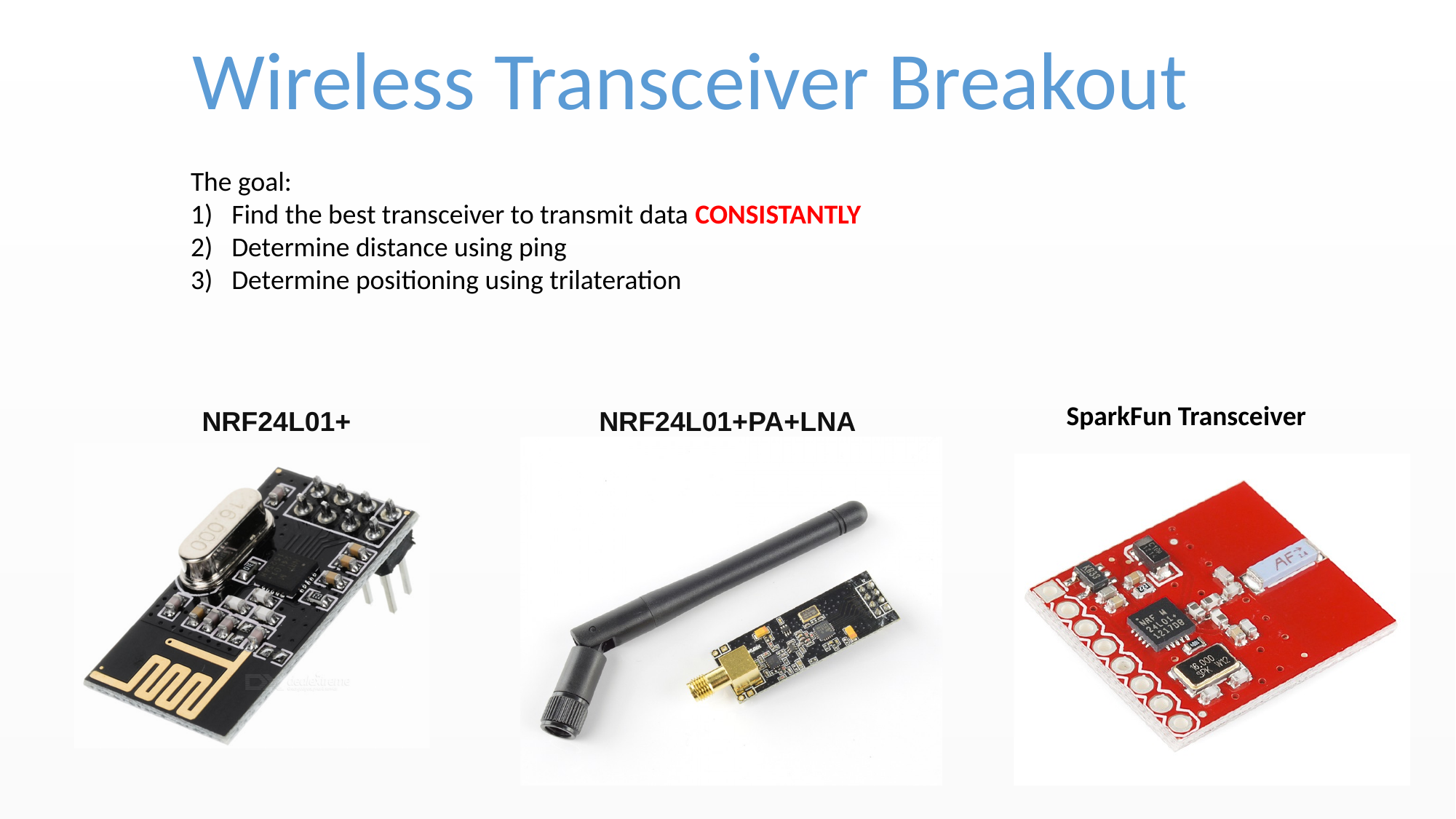

Wireless Transceiver Breakout
The goal:
Find the best transceiver to transmit data CONSISTANTLY
Determine distance using ping
Determine positioning using trilateration

SparkFun Transceiver
NRF24L01+
NRF24L01+PA+LNA